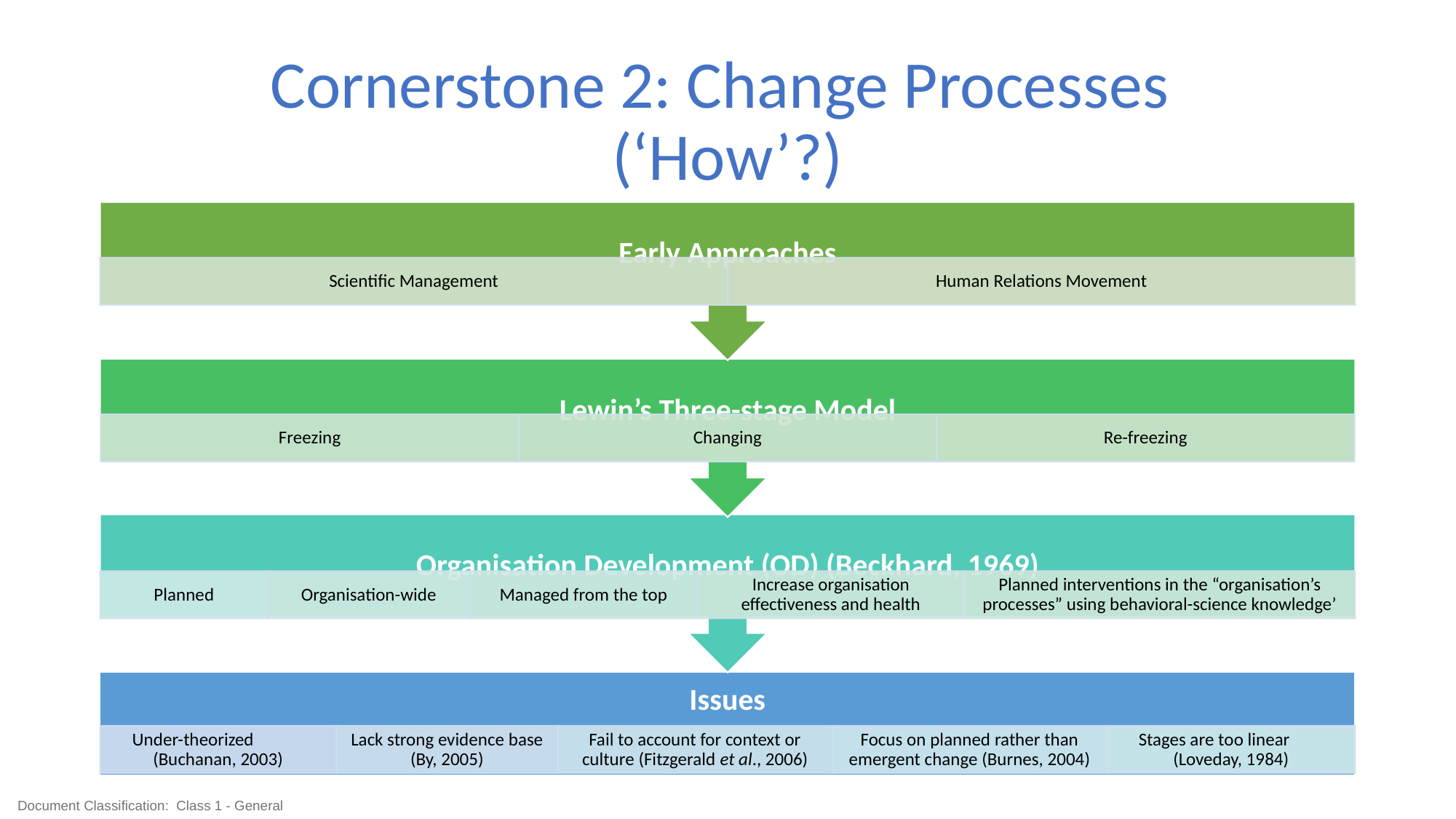

# Cornerstone 2: Change Processes (‘How’?)
Issues
Under-theorized             (Buchanan, 2003)
Lack strong evidence base (By, 2005)
Fail to account for context or culture (Fitzgerald et al., 2006)
Focus on planned rather than emergent change (Burnes, 2004)
Stages are too linear         (Loveday, 1984)
Organisation Development (OD) (Beckhard, 1969)
Planned
Organisation-wide
Managed from the top
Increase organisation effectiveness and health
Planned interventions in the “organisation’s processes” using behavioral-science knowledge’
Lewin’s Three-stage Model
Freezing
Changing
Re-freezing
Early Approaches
Scientific Management
Human Relations Movement